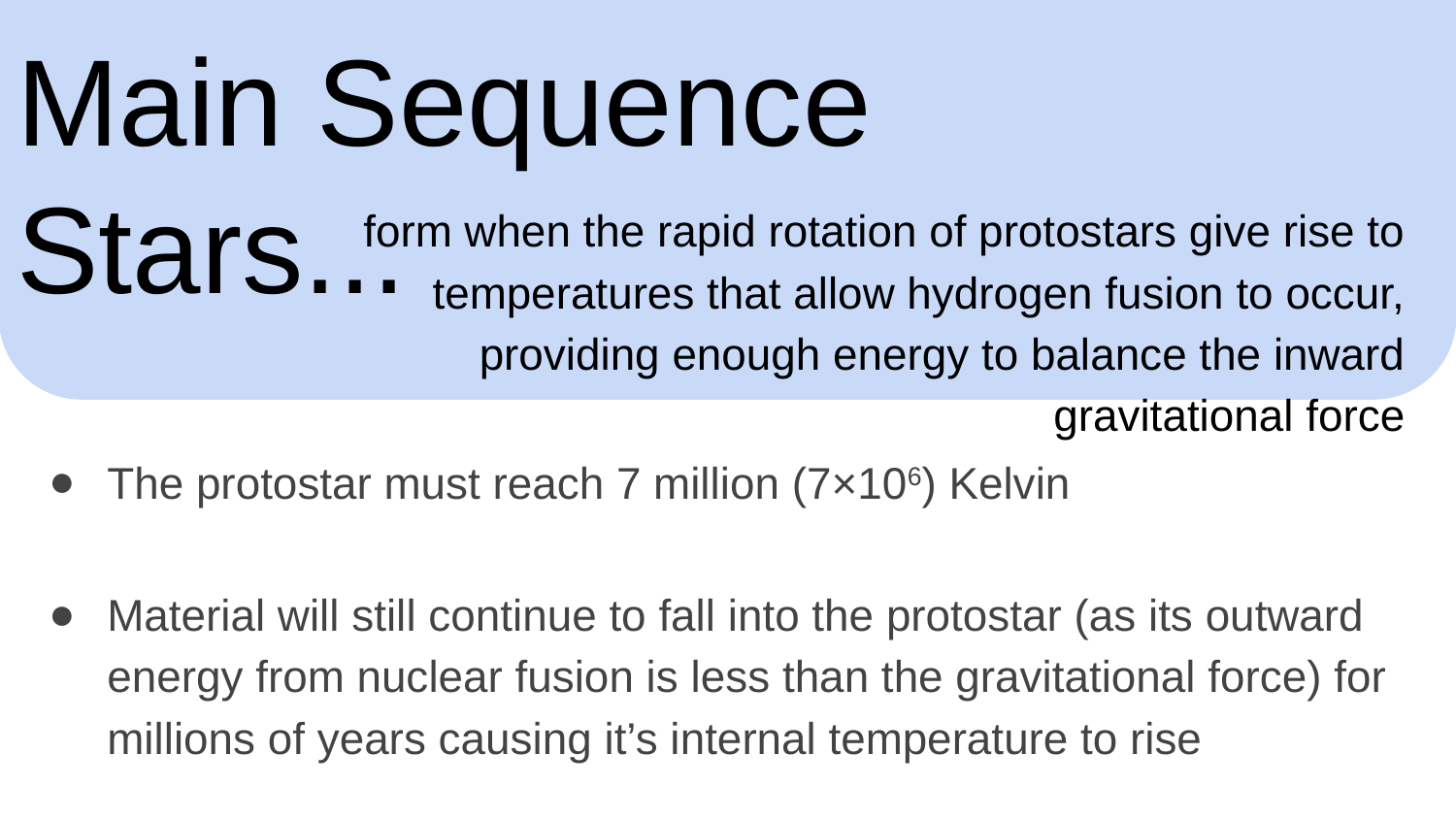

Main Sequence Stars...
form when the rapid rotation of protostars give rise to temperatures that allow hydrogen fusion to occur, providing enough energy to balance the inward gravitational force
The protostar must reach 7 million (7×106) Kelvin
Material will still continue to fall into the protostar (as its outward energy from nuclear fusion is less than the gravitational force) for millions of years causing it’s internal temperature to rise